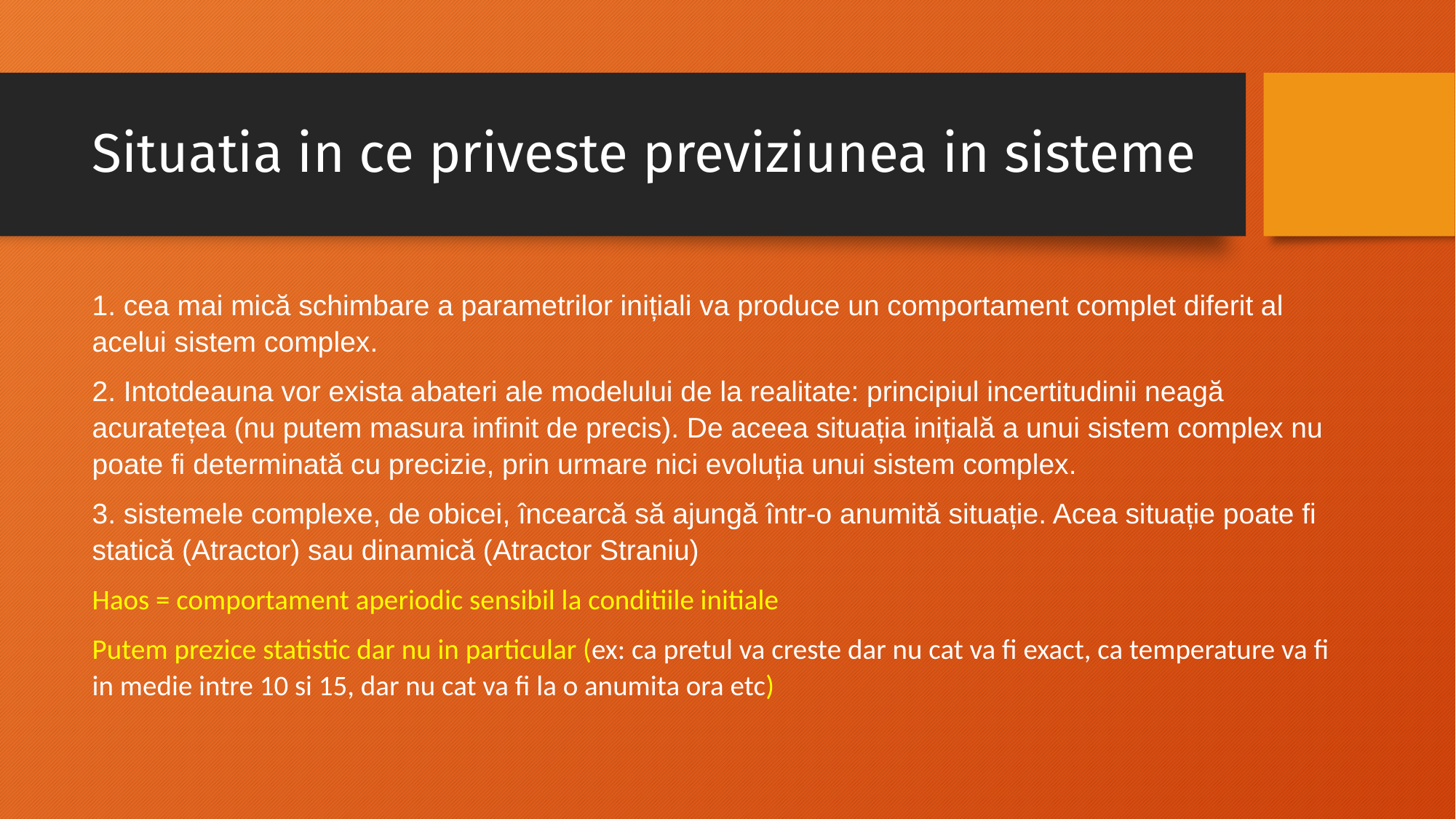

# Situatia in ce priveste previziunea in sisteme
1. cea mai mică schimbare a parametrilor inițiali va produce un comportament complet diferit al acelui sistem complex.
2. Intotdeauna vor exista abateri ale modelului de la realitate: principiul incertitudinii neagă acuratețea (nu putem masura infinit de precis). De aceea situația inițială a unui sistem complex nu poate fi determinată cu precizie, prin urmare nici evoluția unui sistem complex.
3. sistemele complexe, de obicei, încearcă să ajungă într-o anumită situație. Acea situație poate fi statică (Atractor) sau dinamică (Atractor Straniu)
Haos = comportament aperiodic sensibil la conditiile initiale
Putem prezice statistic dar nu in particular (ex: ca pretul va creste dar nu cat va fi exact, ca temperature va fi in medie intre 10 si 15, dar nu cat va fi la o anumita ora etc)